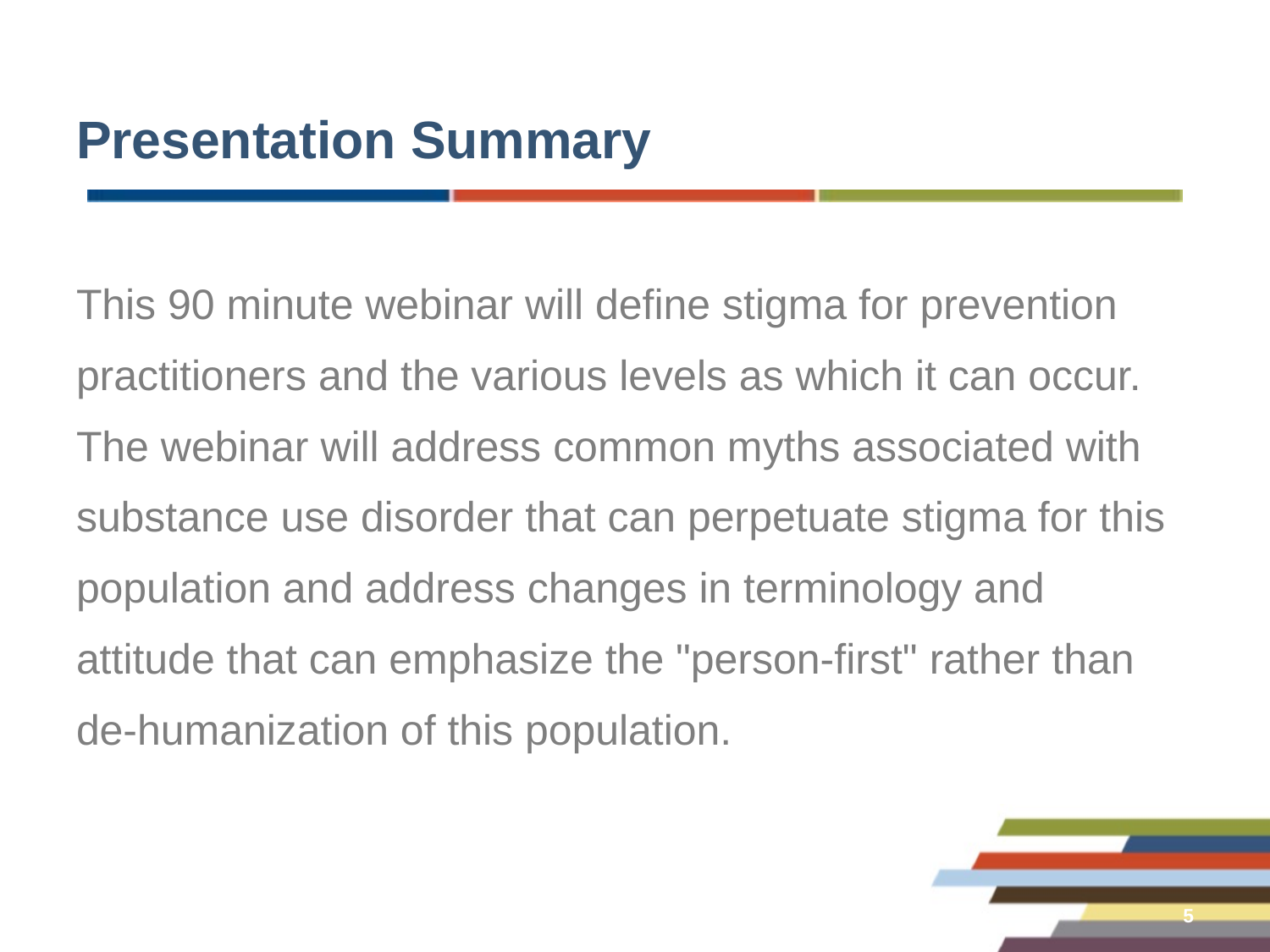

# Presentation Summary
This 90 minute webinar will define stigma for prevention practitioners and the various levels as which it can occur. The webinar will address common myths associated with substance use disorder that can perpetuate stigma for this population and address changes in terminology and attitude that can emphasize the "person-first" rather than de-humanization of this population.
5